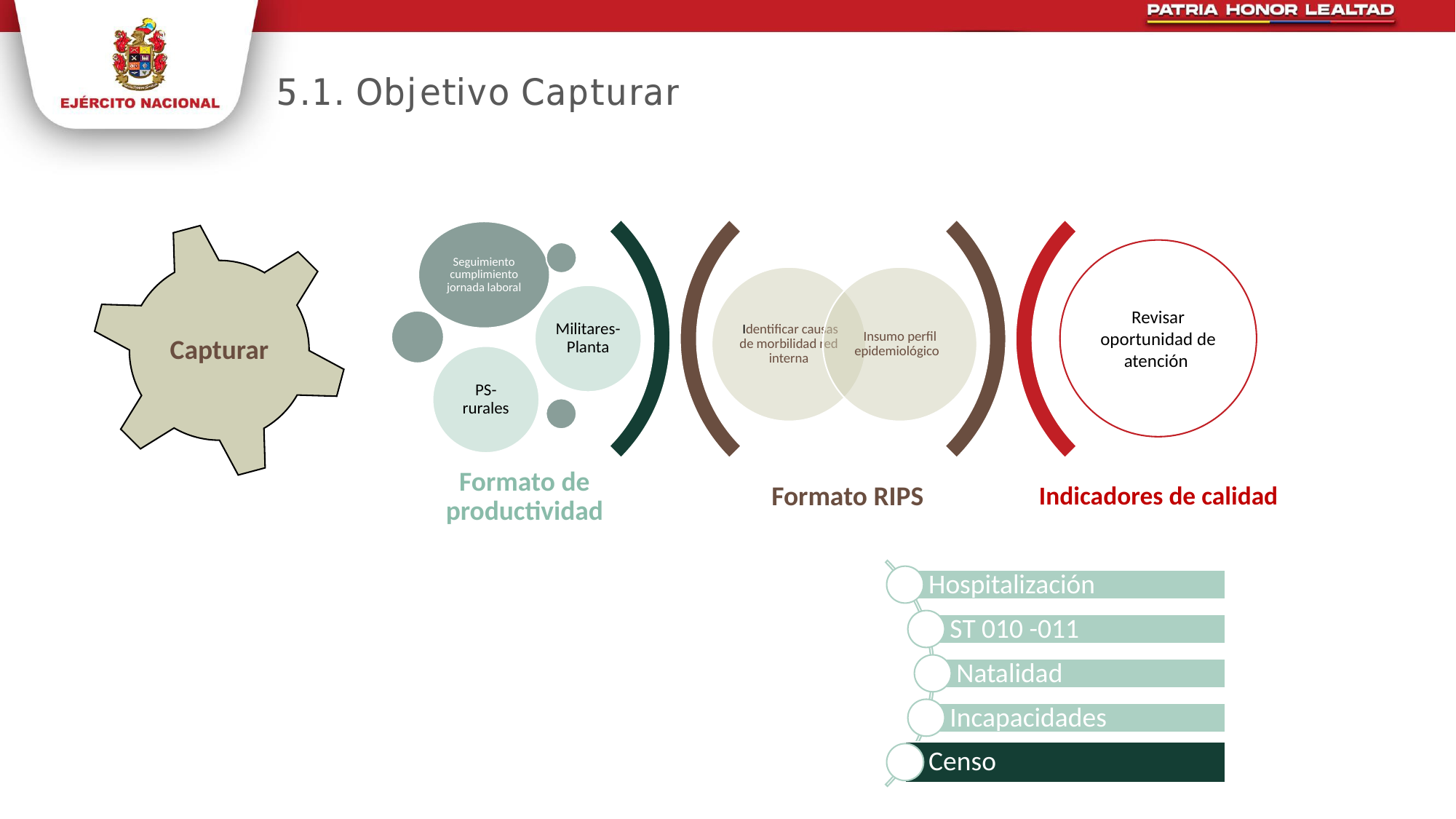

5.1. Objetivo Capturar
Formato RIPS
Indicadores de calidad
 Identificar causas de morbilidad red interna
Insumo perfil epidemiológico
Seguimiento cumplimiento jornada laboral
Militares-Planta
PS-rurales
Revisar oportunidad de atención
Formato de productividad

Capturar
Hospitalización
ST 010 -011
Natalidad
Incapacidades
Censo